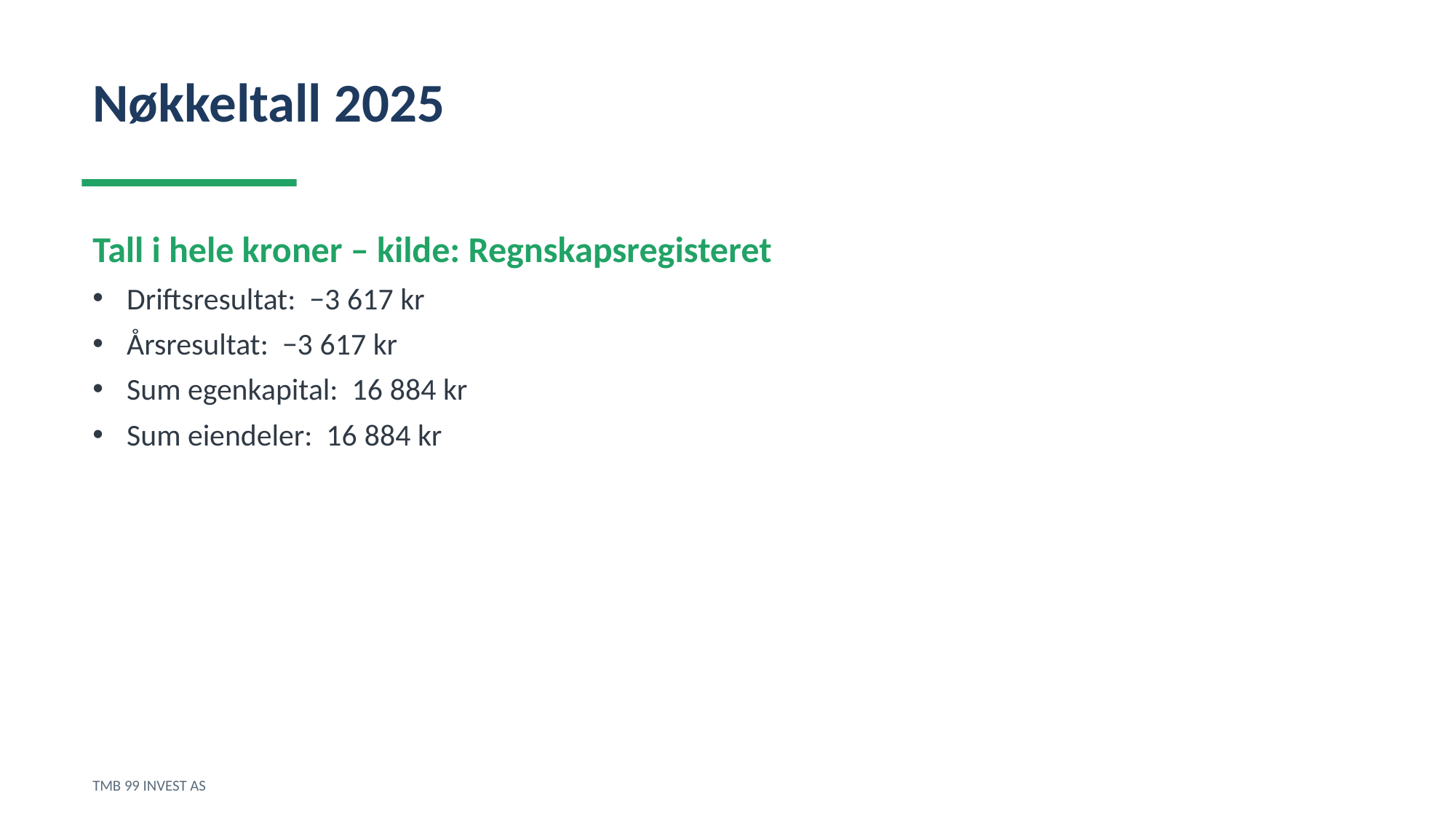

Nøkkeltall 2025

Tall i hele kroner – kilde: Regnskapsregisteret
Driftsresultat:  −3 617 kr
Årsresultat:  −3 617 kr
Sum egenkapital:  16 884 kr
Sum eiendeler:  16 884 kr
TMB 99 INVEST AS